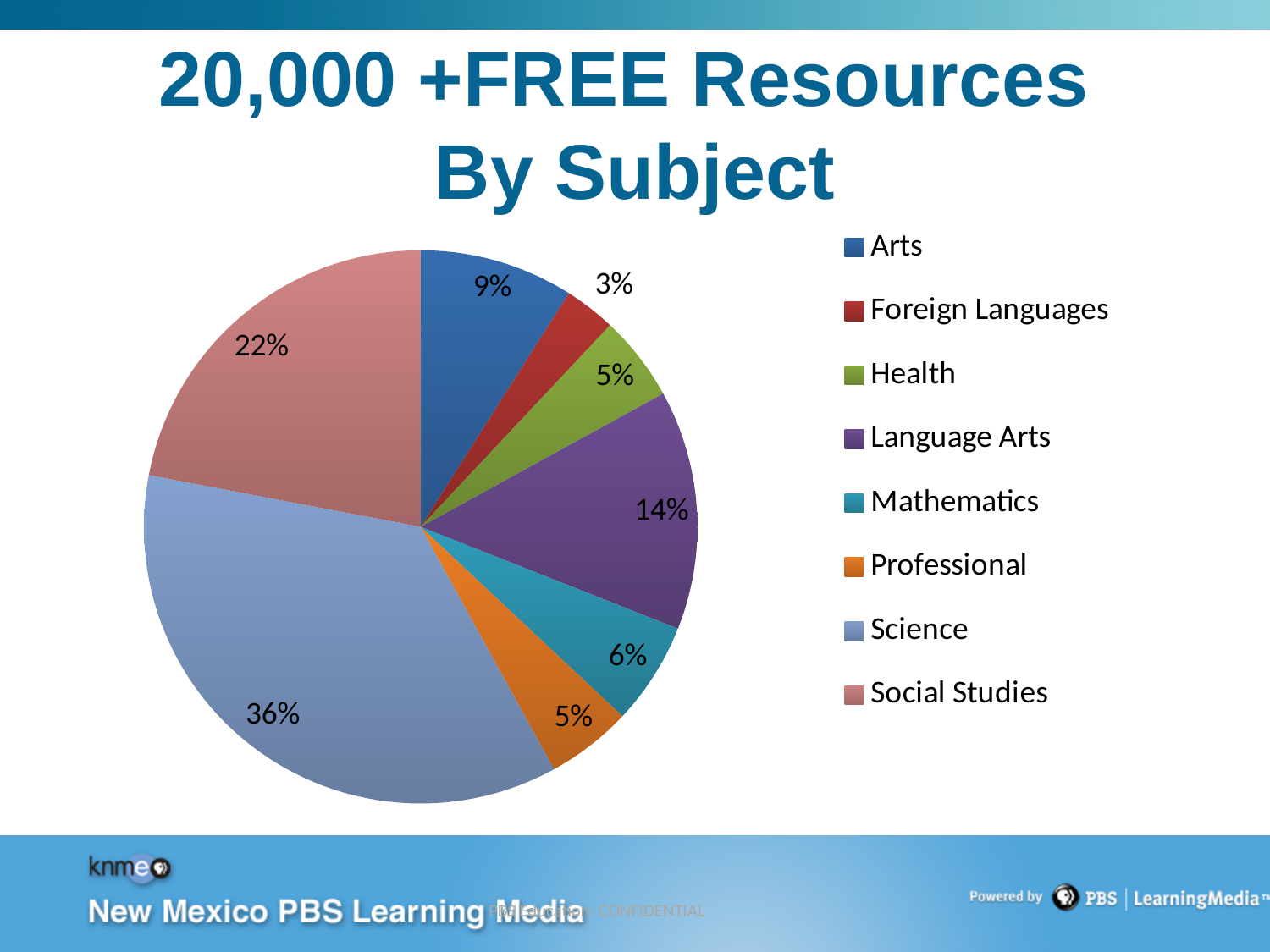

20,000 +FREE Resources
By Subject

### Chart

| Category |  |
|---|---|
| Arts | 9.0 |
| Foreign Languages | 3.0 |
| Health | 5.0 |
| Language Arts | 14.0 |
| Mathematics | 6.0 |
| Professional  | 5.0 |
| Science | 36.0 |
| Social Studies | 22.0 |